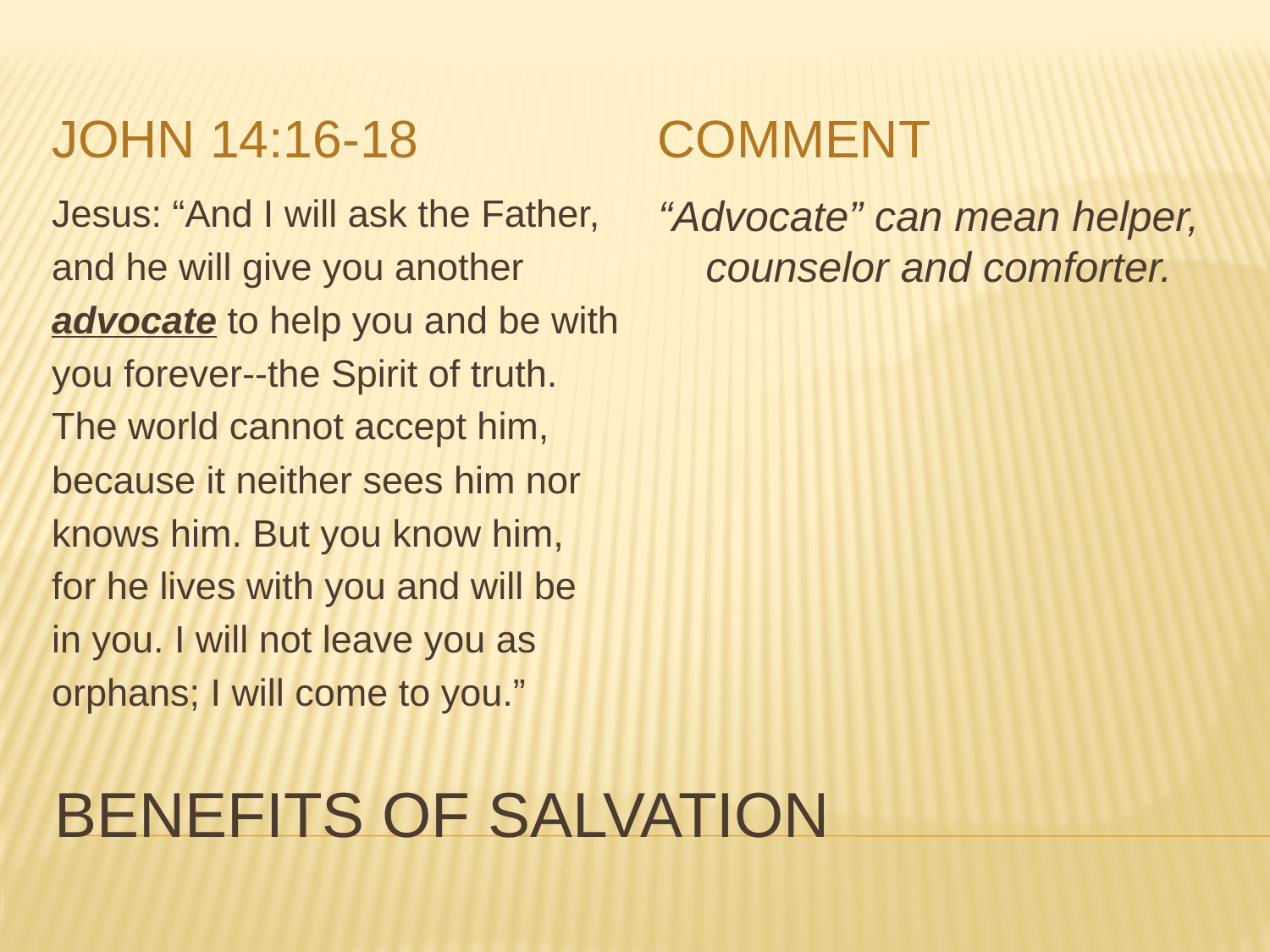

John 14:16-18
Comment
Jesus: “And I will ask the Father,
and he will give you another
advocate to help you and be with
you forever--the Spirit of truth.
The world cannot accept him,
because it neither sees him nor
knows him. But you know him,
for he lives with you and will be
in you. I will not leave you as
orphans; I will come to you.”
“Advocate” can mean helper, counselor and comforter.
# Benefits of Salvation